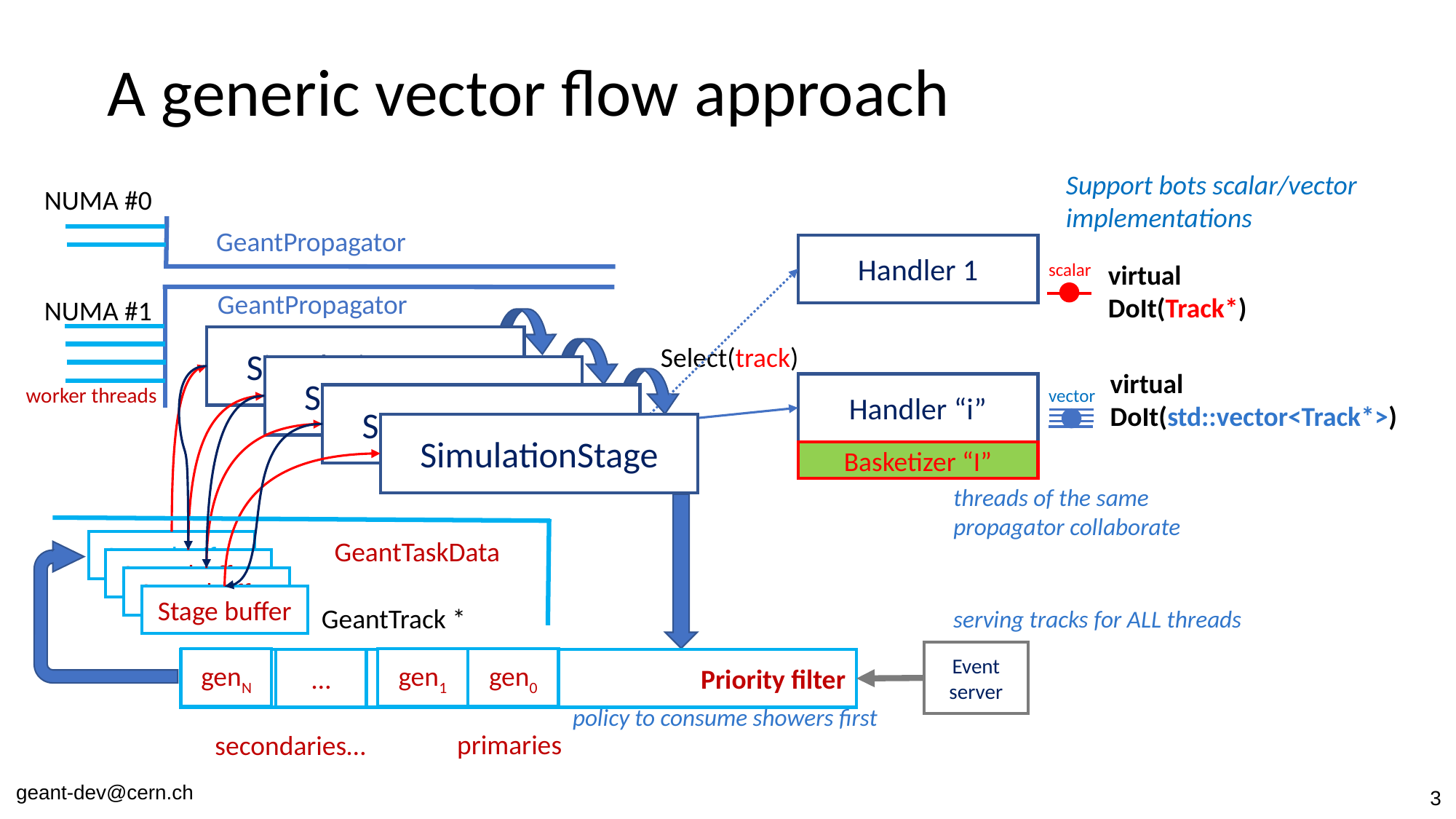

A generic vector flow approach
Support bots scalar/vector implementations
NUMA #0
GeantPropagator
Handler 1
virtual
DoIt(Track*)
scalar

GeantPropagator
NUMA #1

SimulationStage
Select(track)

SimulationStage
virtual DoIt(std::vector<Track*>)

Handler “i”
Basketizer “I”
worker threads
vector

SimulationStage
SimulationStage
threads of the same propagator collaborate

GeantTaskData
Stage buffer

Stage buffer
Stage buffer
Stage buffer
GeantTrack *
serving tracks for ALL threads
Event server
gen1
genN
gen0
Priority filter
…
policy to consume showers first
primaries
secondaries…
geant-dev@cern.ch
3